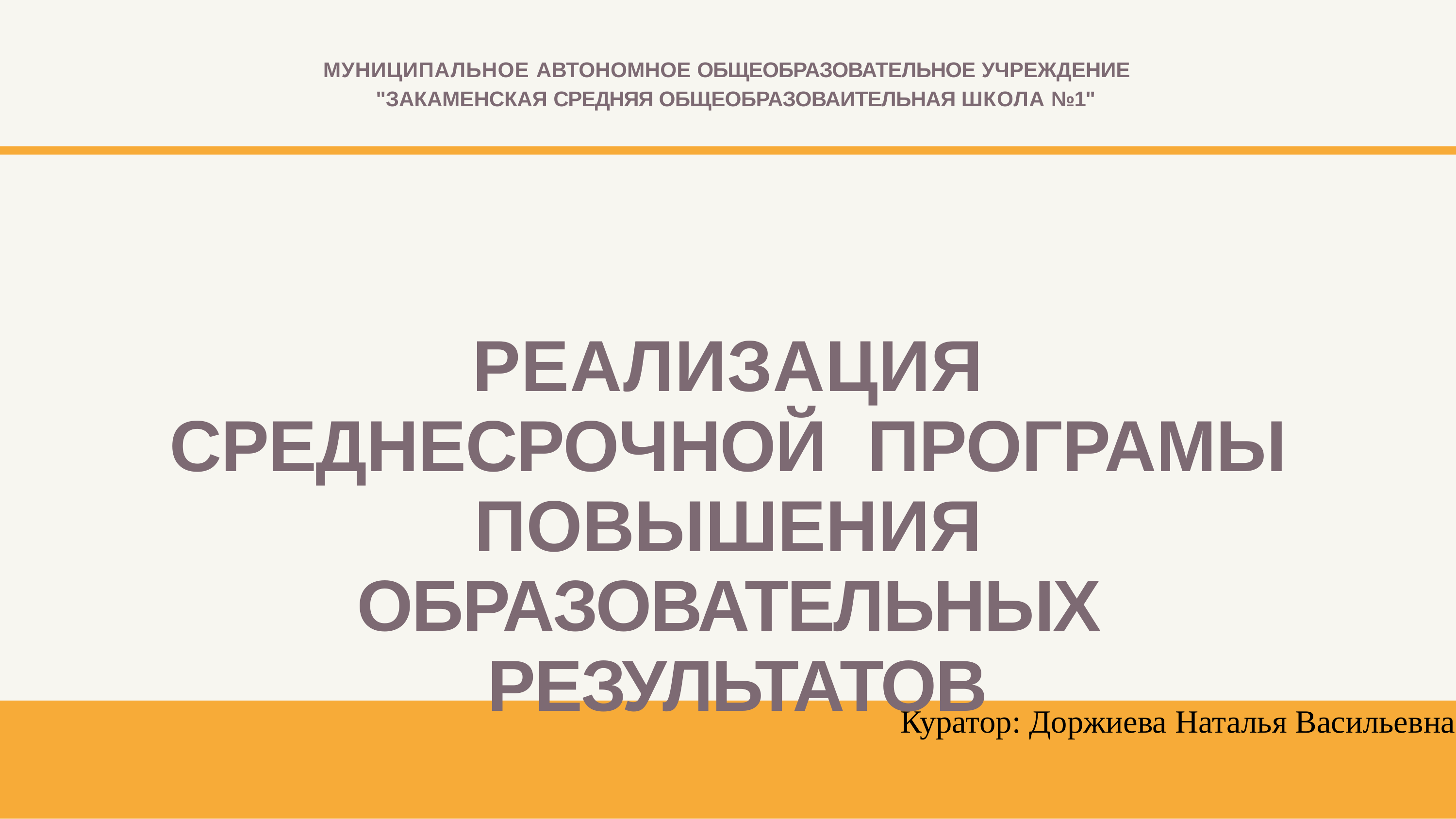

МУНИЦИПАЛЬНОЕ АВТОНОМНОЕ ОБЩЕОБРАЗОВАТЕЛЬНОЕ УЧРЕЖДЕНИЕ  "ЗАКАМЕНСКАЯ СРЕДНЯЯ ОБЩЕОБРАЗОВАИТЕЛЬНАЯ ШКОЛА №1"
РЕАЛИЗАЦИЯ СРЕДНЕСРОЧНОЙ  ПРОГРАМЫ ПОВЫШЕНИЯ
ОБРАЗОВАТЕЛЬНЫХ  РЕЗУЛЬТАТОВ
Куратор: Доржиева Наталья Васильевна